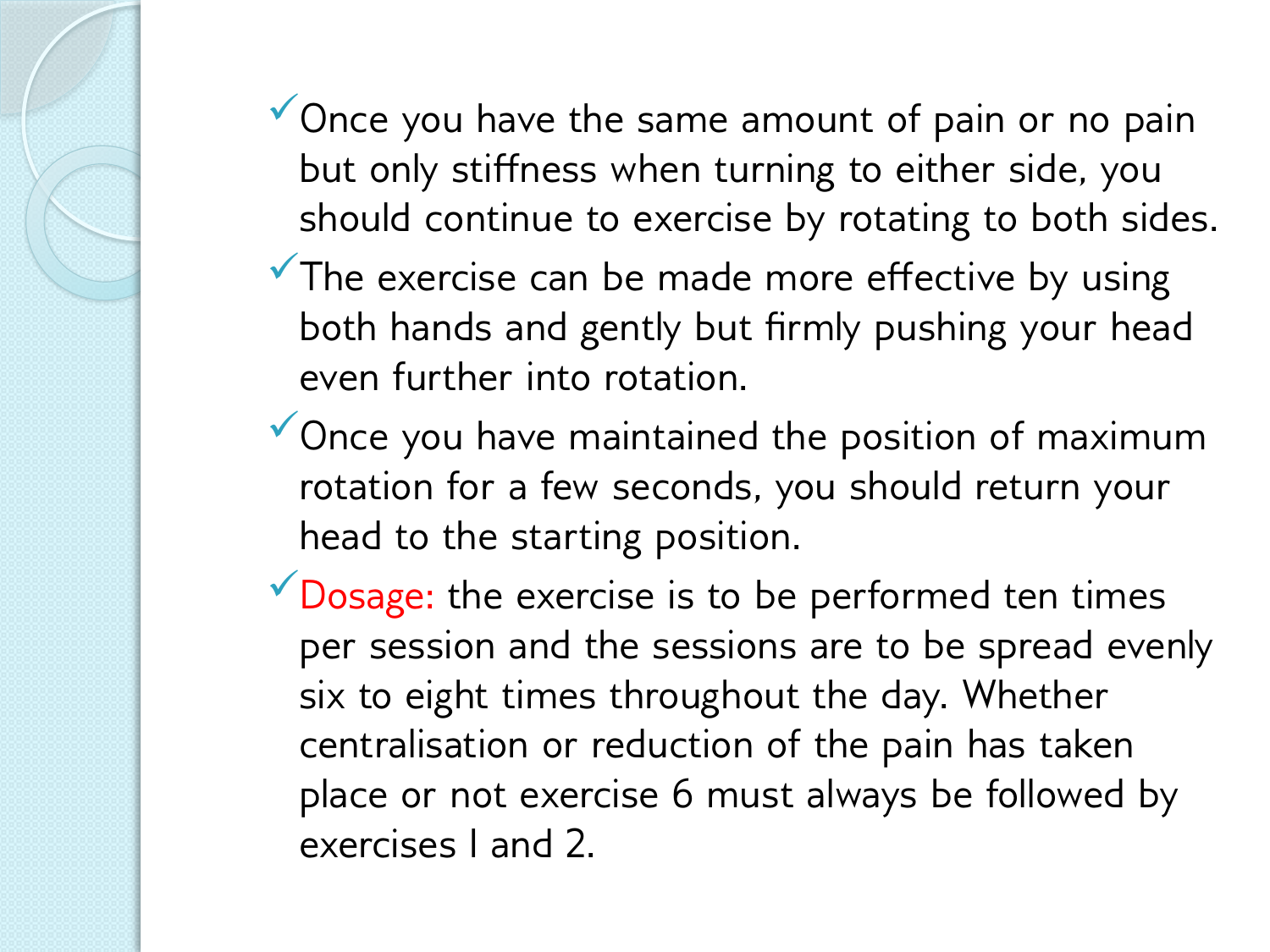

Once you have the same amount of pain or no pain but only stiffness when turning to either side, you should continue to exercise by rotating to both sides.
The exercise can be made more effective by using both hands and gently but firmly pushing your head even further into rotation.
Once you have maintained the position of maximum rotation for a few seconds, you should return your head to the starting position.
Dosage: the exercise is to be performed ten times per session and the sessions are to be spread evenly six to eight times throughout the day. Whether centralisation or reduction of the pain has taken place or not exercise 6 must always be followed by exercises I and 2.